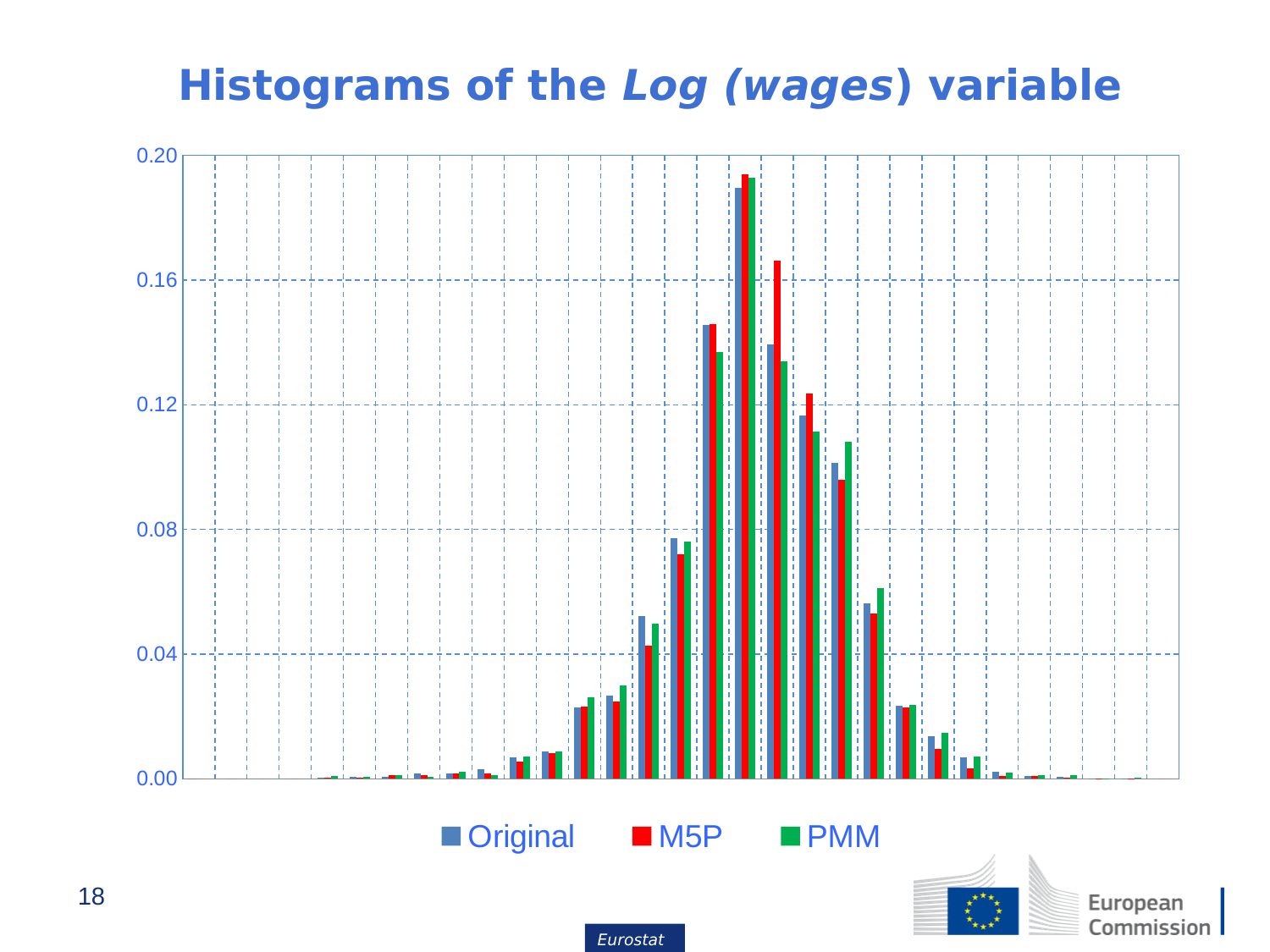

Histograms of the Log (wages) variable

### Chart

| Category | Original | M5P | PMM |
|---|---|---|---|
18
Eurostat